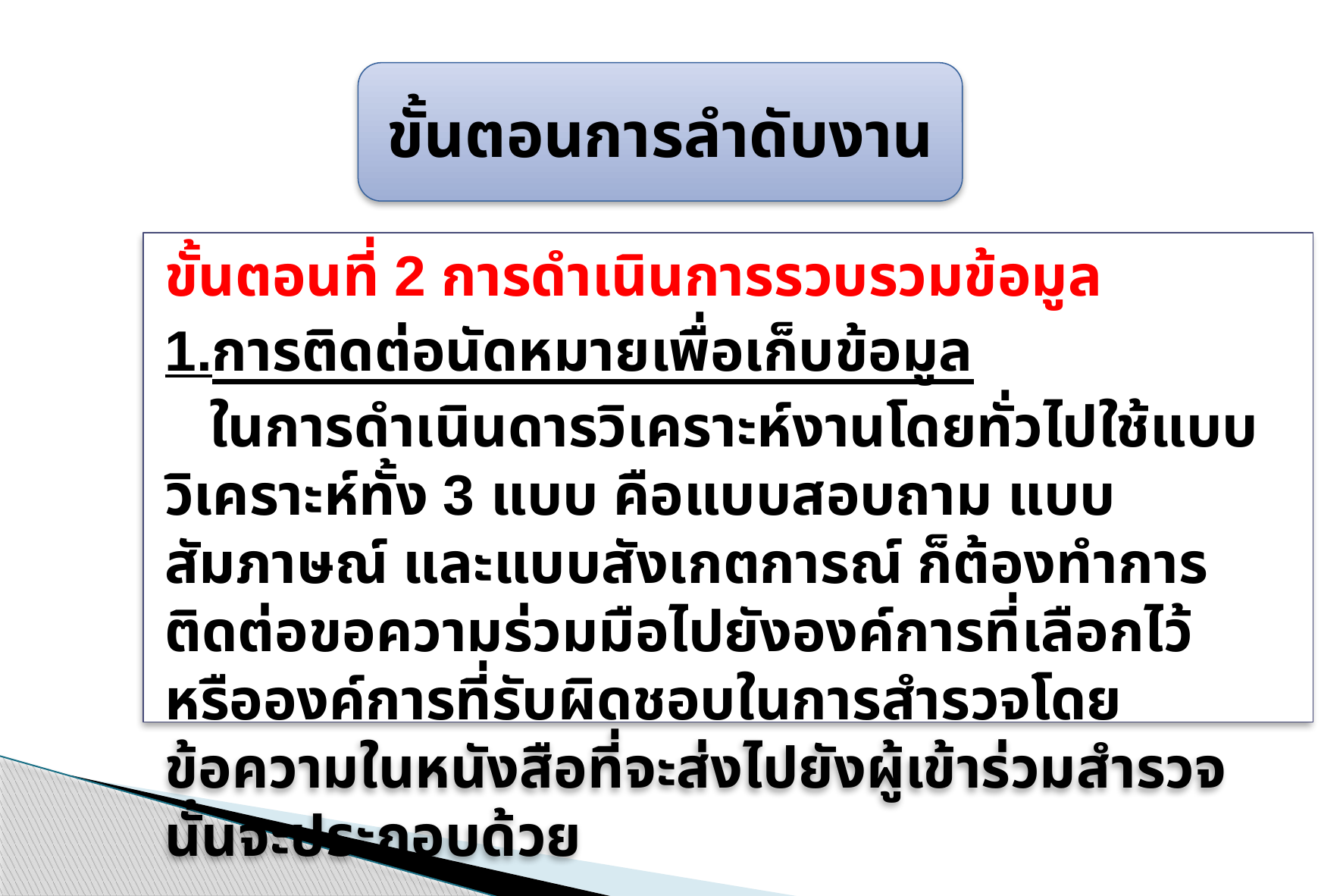

ขั้นตอนการลำดับงาน
ขั้นตอนที่ 2 การดำเนินการรวบรวมข้อมูล
1.การติดต่อนัดหมายเพื่อเก็บข้อมูล
   ในการดำเนินดารวิเคราะห์งานโดยทั่วไปใช้แบบวิเคราะห์ทั้ง 3 แบบ คือแบบสอบถาม แบบสัมภาษณ์ และแบบสังเกตการณ์ ก็ต้องทำการติดต่อขอความร่วมมือไปยังองค์การที่เลือกไว้ หรือองค์การที่รับผิดชอบในการสำรวจโดยข้อความในหนังสือที่จะส่งไปยังผู้เข้าร่วมสำรวจนั้นจะประกอบด้วย